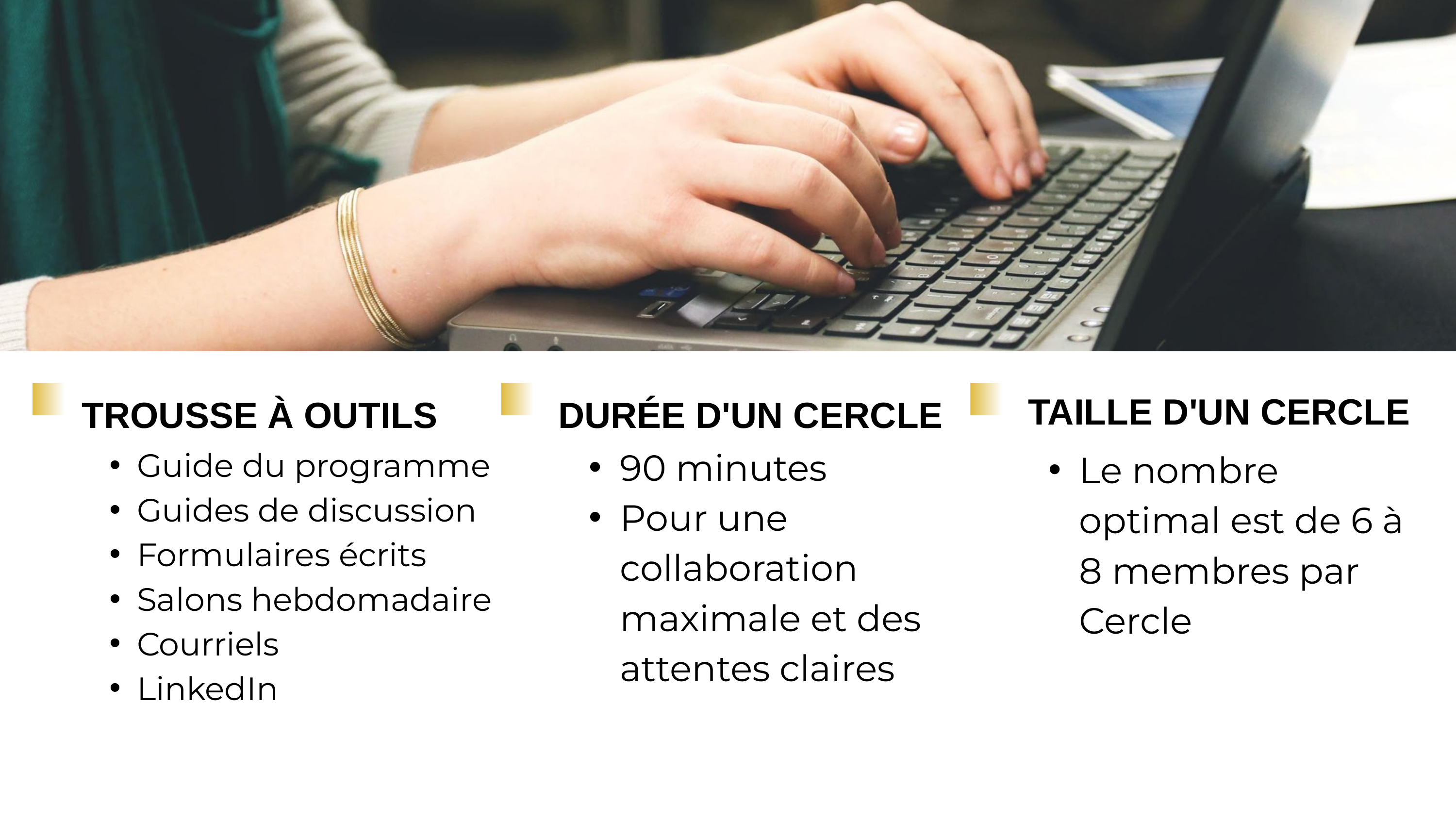

TAILLE D'UN CERCLE
TROUSSE À OUTILS
Guide du programme
Guides de discussion
Formulaires écrits
Salons hebdomadaire
Courriels
LinkedIn
DURÉE D'UN CERCLE
90 minutes
Pour une collaboration maximale et des attentes claires
Le nombre optimal est de 6 à 8 membres par Cercle